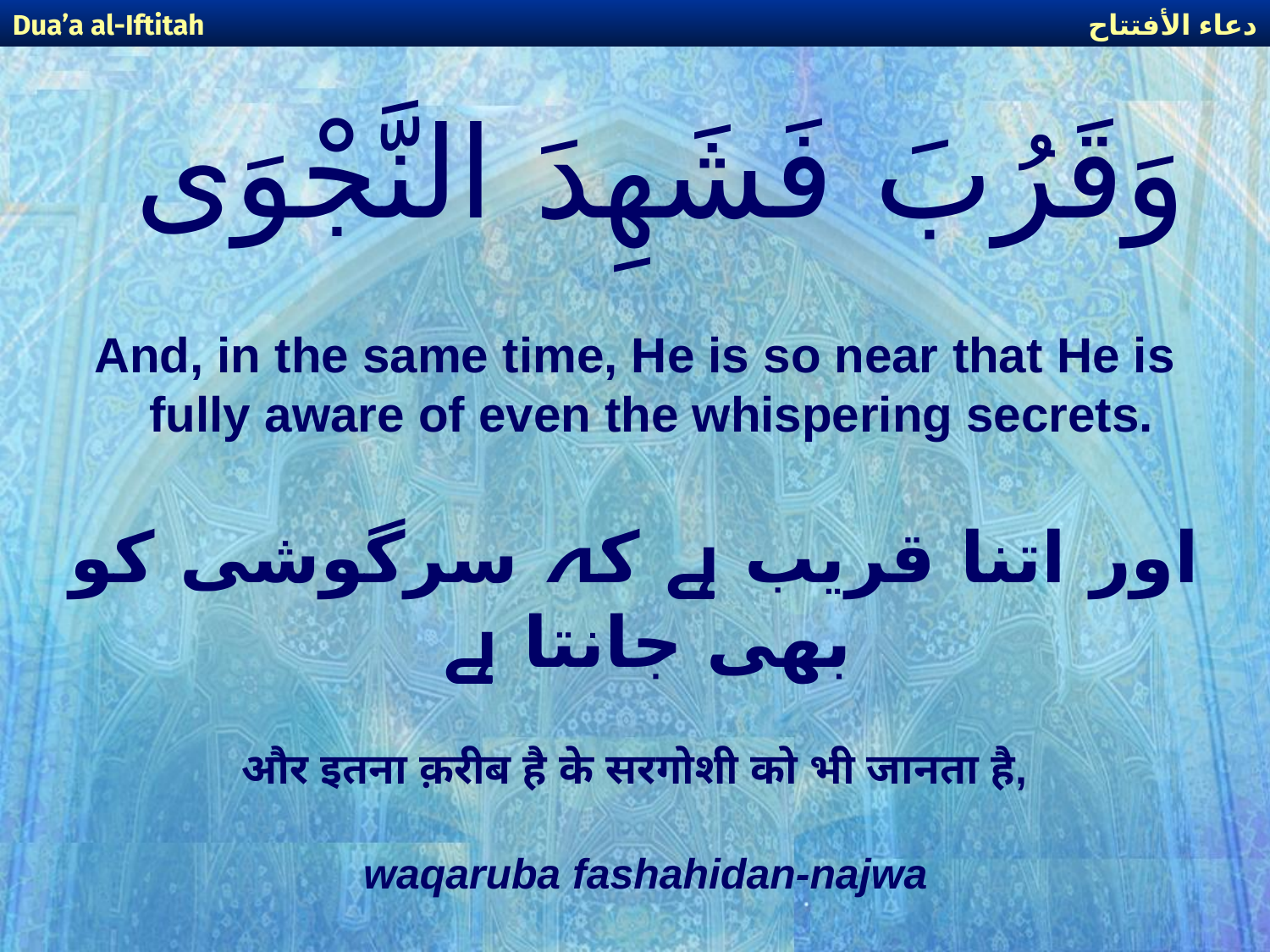

دعاء الأفتتاح
Dua’a al-Iftitah
# وَقَرُبَ فَشَهِدَ النَّجْوَى
And, in the same time, He is so near that He is fully aware of even the whispering secrets.
اور اتنا قریب ہے کہ سرگوشی کو بھی جانتا ہے
और इतना क़रीब है के सरगोशी को भी जानता है,
waqaruba fashahidan-najwa